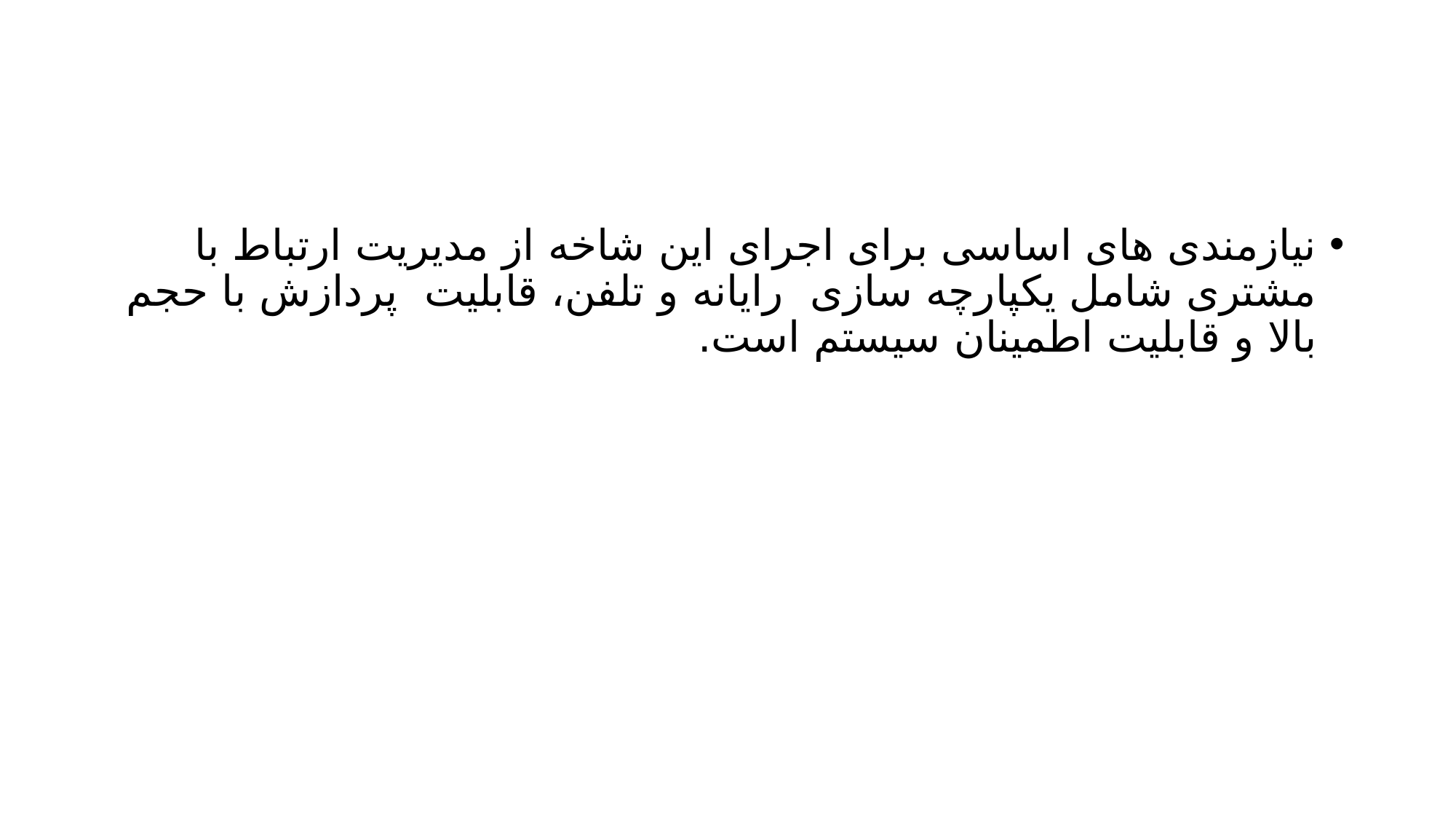

#
نیازمندی های اساسی برای اجرای این شاخه از مدیریت ارتباط با مشتری شامل یکپارچه سازی  رایانه و تلفن، قابلیت  پردازش با حجم بالا و قابلیت اطمینان سیستم است.